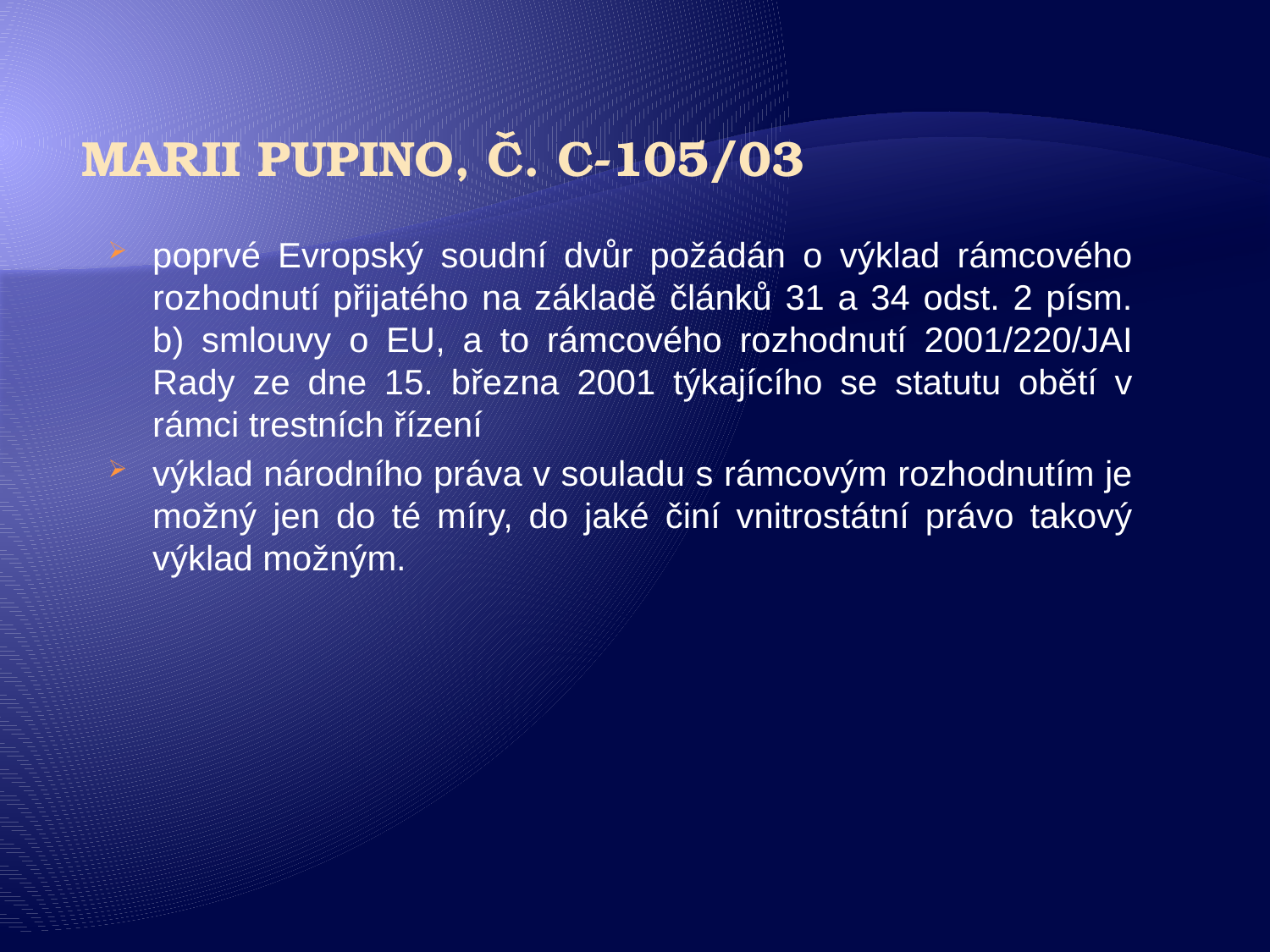

Marii pupino, č. C-105/03
poprvé Evropský soudní dvůr požádán o výklad rámcového rozhodnutí přijatého na základě článků 31 a 34 odst. 2 písm. b) smlouvy o EU, a to rámcového rozhodnutí 2001/220/JAI Rady ze dne 15. března 2001 týkajícího se statutu obětí v rámci trestních řízení
výklad národního práva v souladu s rámcovým rozhodnutím je možný jen do té míry, do jaké činí vnitrostátní právo takový výklad možným.